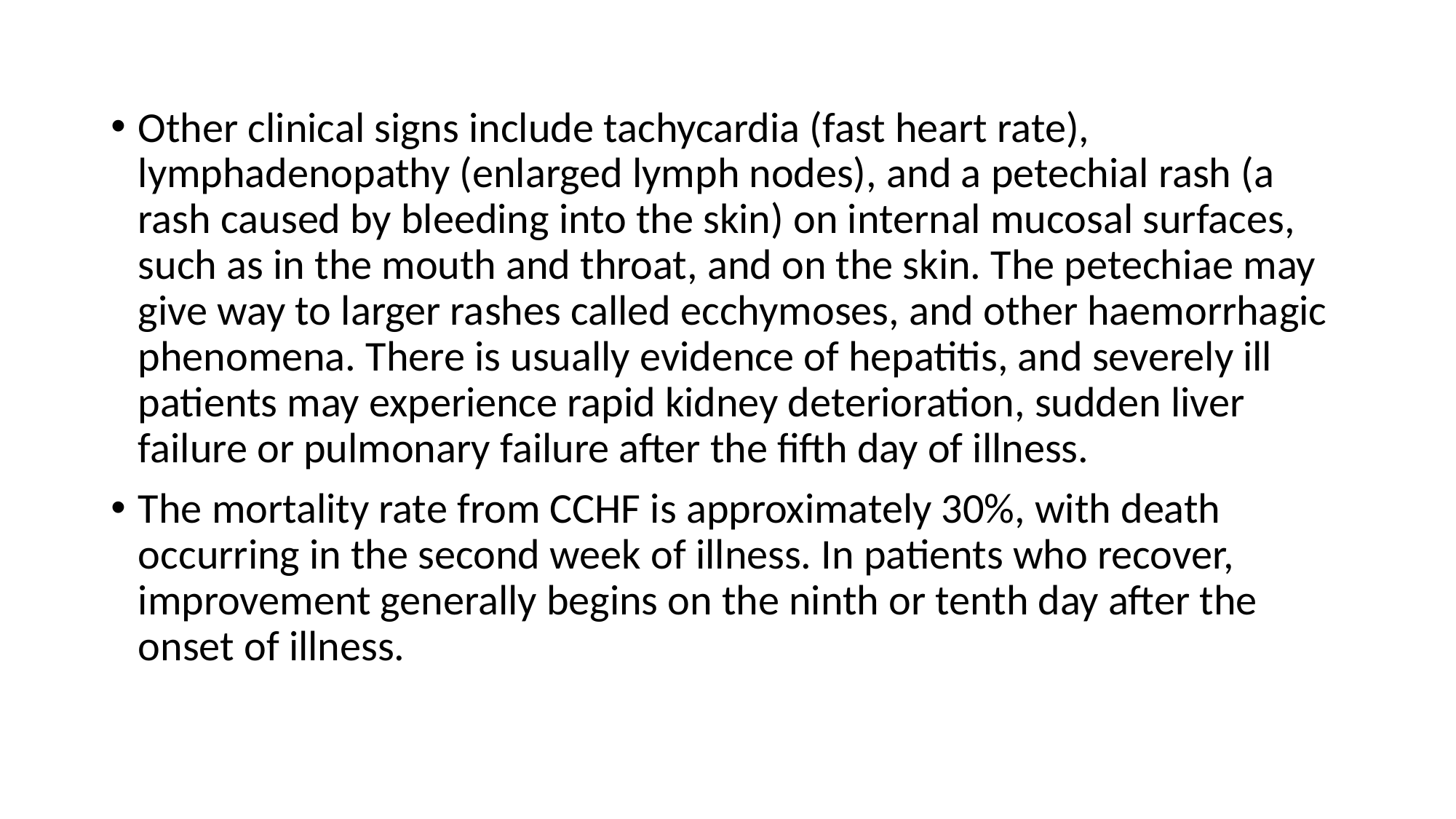

Other clinical signs include tachycardia (fast heart rate), lymphadenopathy (enlarged lymph nodes), and a petechial rash (a rash caused by bleeding into the skin) on internal mucosal surfaces, such as in the mouth and throat, and on the skin. The petechiae may give way to larger rashes called ecchymoses, and other haemorrhagic phenomena. There is usually evidence of hepatitis, and severely ill patients may experience rapid kidney deterioration, sudden liver failure or pulmonary failure after the fifth day of illness.
The mortality rate from CCHF is approximately 30%, with death occurring in the second week of illness. In patients who recover, improvement generally begins on the ninth or tenth day after the onset of illness.